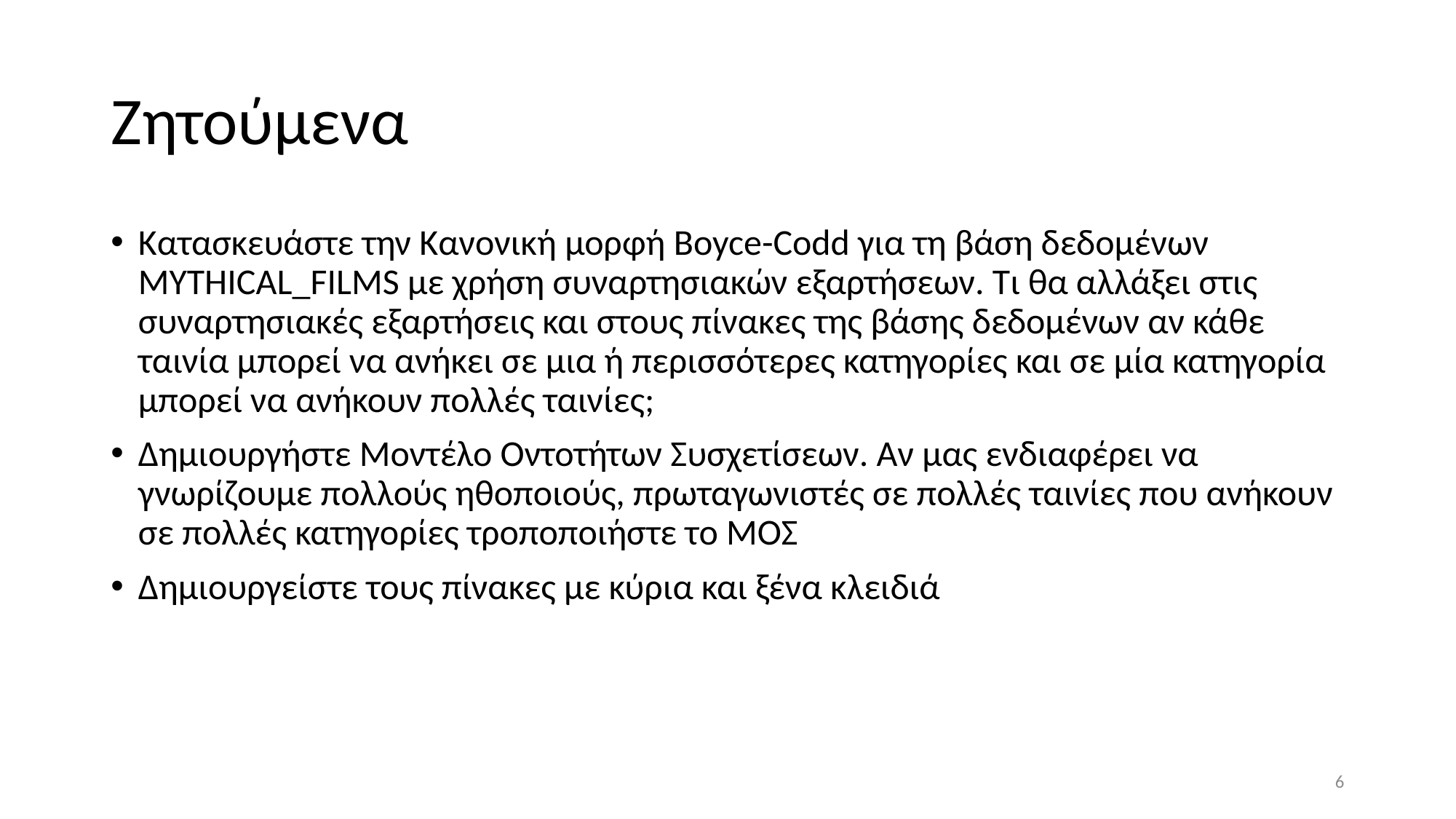

# Ζητούμενα
Κατασκευάστε την Κανονική μορφή Boyce-Codd για τη βάση δεδομένων MYTHICAL_FILMS με χρήση συναρτησιακών εξαρτήσεων. Τι θα αλλάξει στις συναρτησιακές εξαρτήσεις και στους πίνακες της βάσης δεδομένων αν κάθε ταινία μπορεί να ανήκει σε μια ή περισσότερες κατηγορίες και σε μία κατηγορία μπορεί να ανήκουν πολλές ταινίες;
Δημιουργήστε Μοντέλο Οντοτήτων Συσχετίσεων. Αν μας ενδιαφέρει να γνωρίζουμε πολλούς ηθοποιούς, πρωταγωνιστές σε πολλές ταινίες που ανήκουν σε πολλές κατηγορίες τροποποιήστε το ΜΟΣ
Δημιουργείστε τους πίνακες με κύρια και ξένα κλειδιά
6